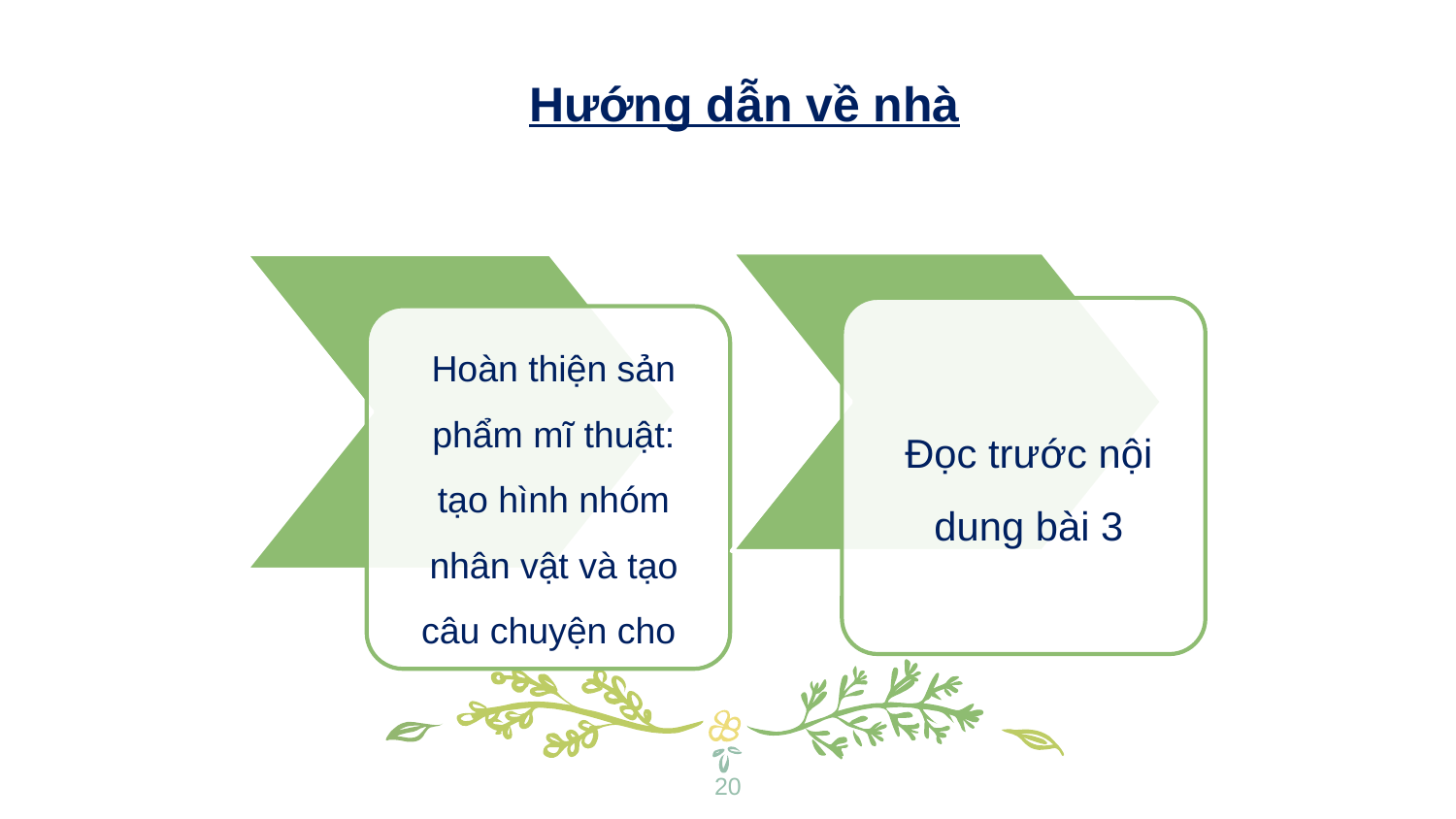

Hướng dẫn về nhà
Hoàn thiện sản phẩm mĩ thuật: tạo hình nhóm nhân vật và tạo câu chuyện cho
Đọc trước nội dung bài 3
20